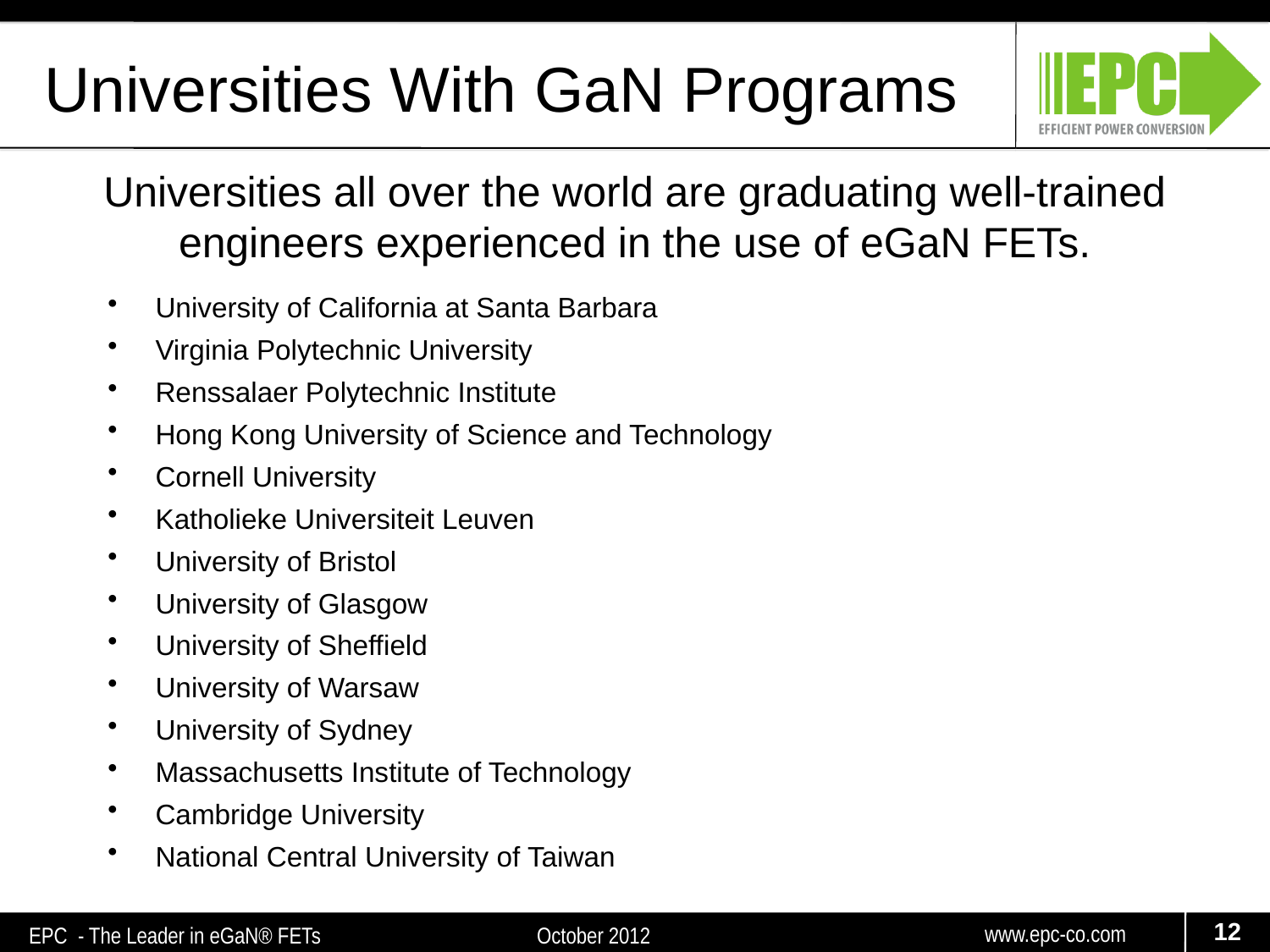

Universities With GaN Programs
Universities all over the world are graduating well-trained engineers experienced in the use of eGaN FETs.
University of California at Santa Barbara
Virginia Polytechnic University
Renssalaer Polytechnic Institute
Hong Kong University of Science and Technology
Cornell University
Katholieke Universiteit Leuven
University of Bristol
University of Glasgow
University of Sheffield
University of Warsaw
University of Sydney
Massachusetts Institute of Technology
Cambridge University
National Central University of Taiwan